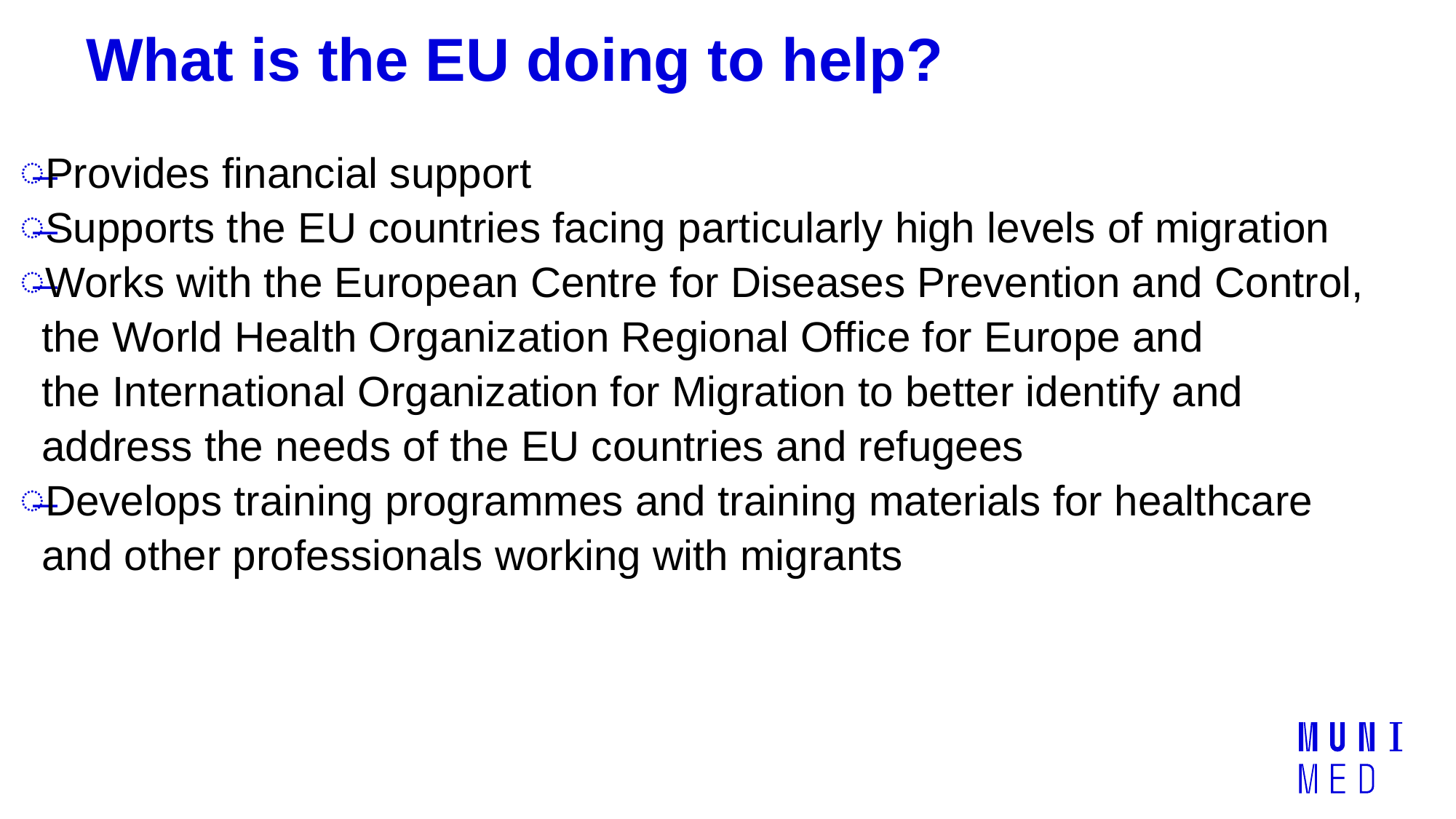

# What is the EU doing to help?
Provides financial support
Supports the EU countries facing particularly high levels of migration
Works with the European Centre for Diseases Prevention and Control, the World Health Organization Regional Office for Europe and the International Organization for Migration to better identify and address the needs of the EU countries and refugees
Develops training programmes and training materials for healthcare and other professionals working with migrants